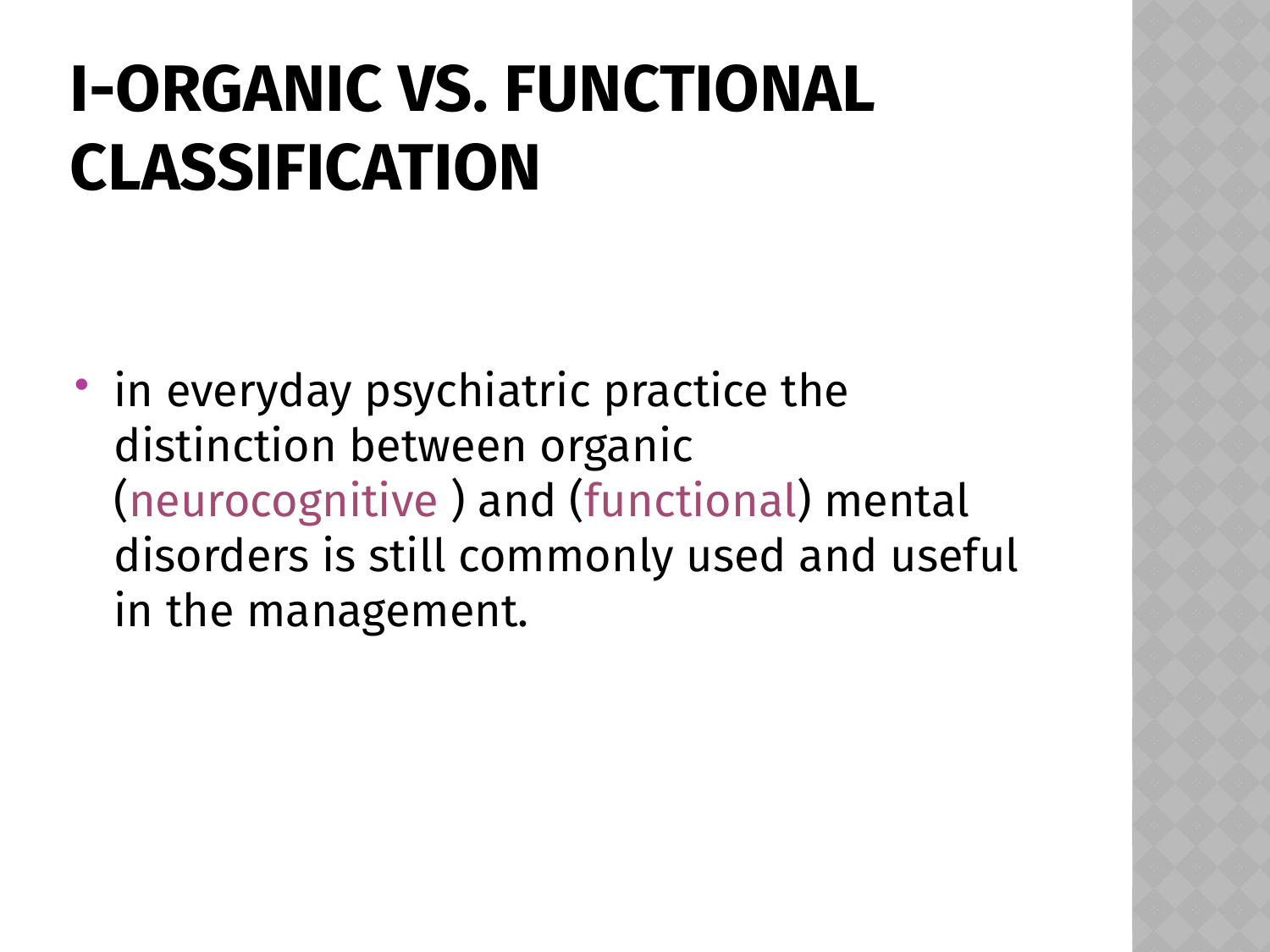

# I-Organic vs. Functional Classification

in everyday psychiatric practice the distinction between organic (neurocognitive ) and (functional) mental disorders is still commonly used and useful in the management.